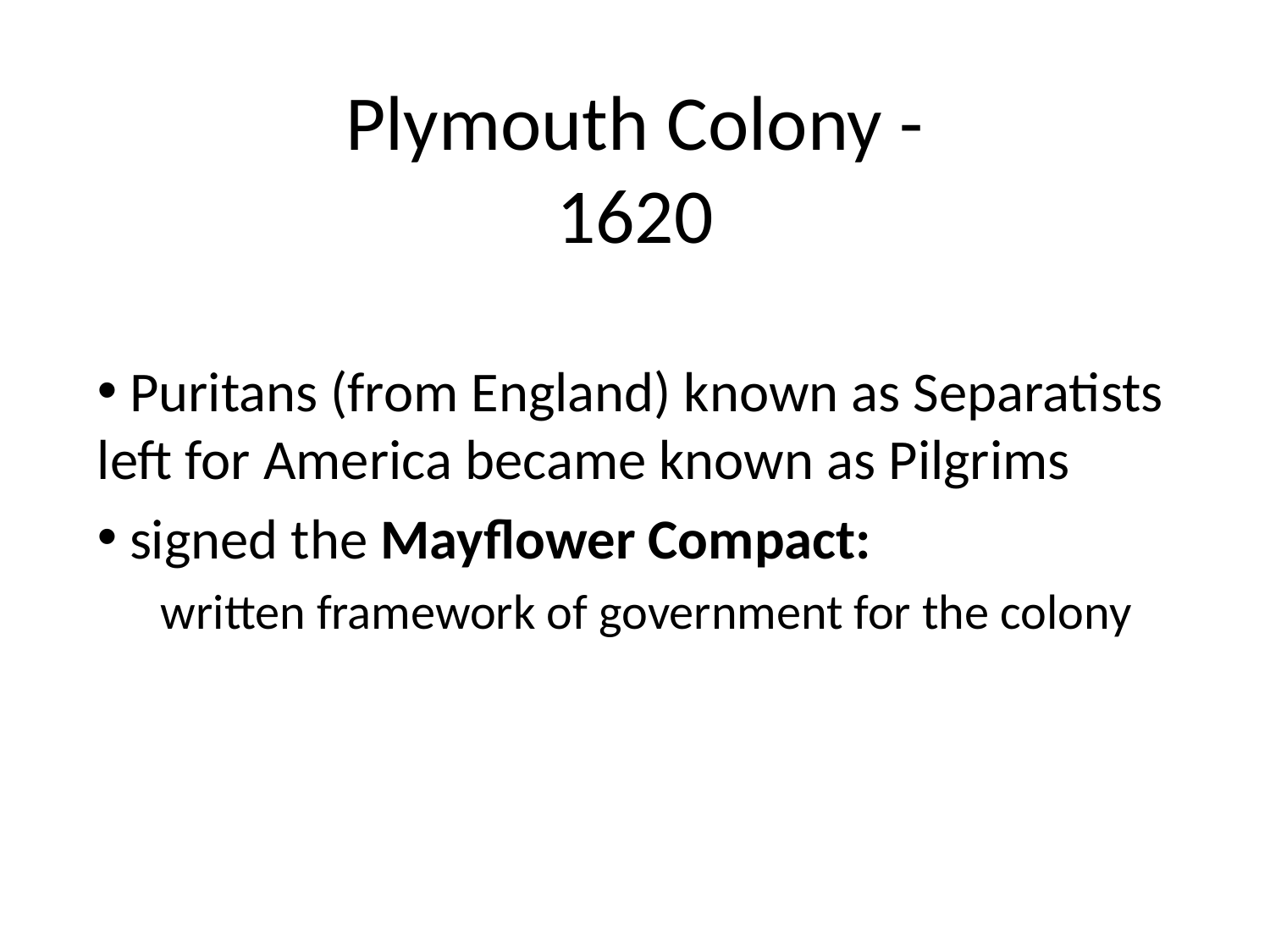

# Plymouth Colony - 1620
 Puritans (from England) known as Separatists left for America became known as Pilgrims
 signed the Mayflower Compact:
written framework of government for the colony